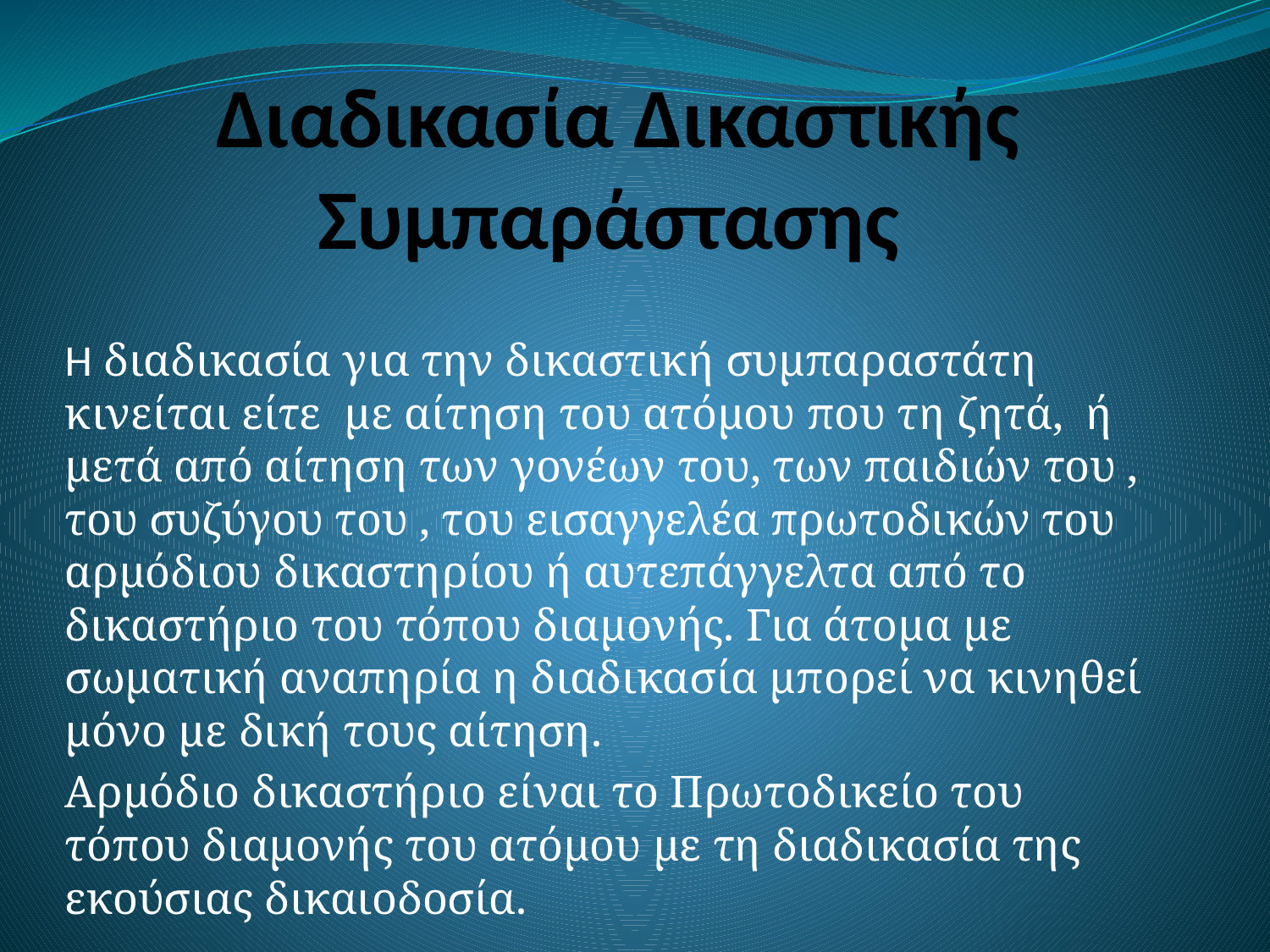

# Διαδικασία Δικαστικής Συμπαράστασης
Η διαδικασία για την δικαστική συμπαραστάτη κινείται είτε  με αίτηση του ατόμου που τη ζητά,  ή μετά από αίτηση των γονέων του, των παιδιών του , του συζύγου του , του εισαγγελέα πρωτοδικών του αρμόδιου δικαστηρίου ή αυτεπάγγελτα από το δικαστήριο του τόπου διαμονής. Για άτομα με σωματική αναπηρία η διαδικασία μπορεί να κινηθεί μόνο με δική τους αίτηση.
Αρμόδιο δικαστήριο είναι το Πρωτοδικείο του τόπου διαμονής του ατόμου με τη διαδικασία της εκούσιας δικαιοδοσία.